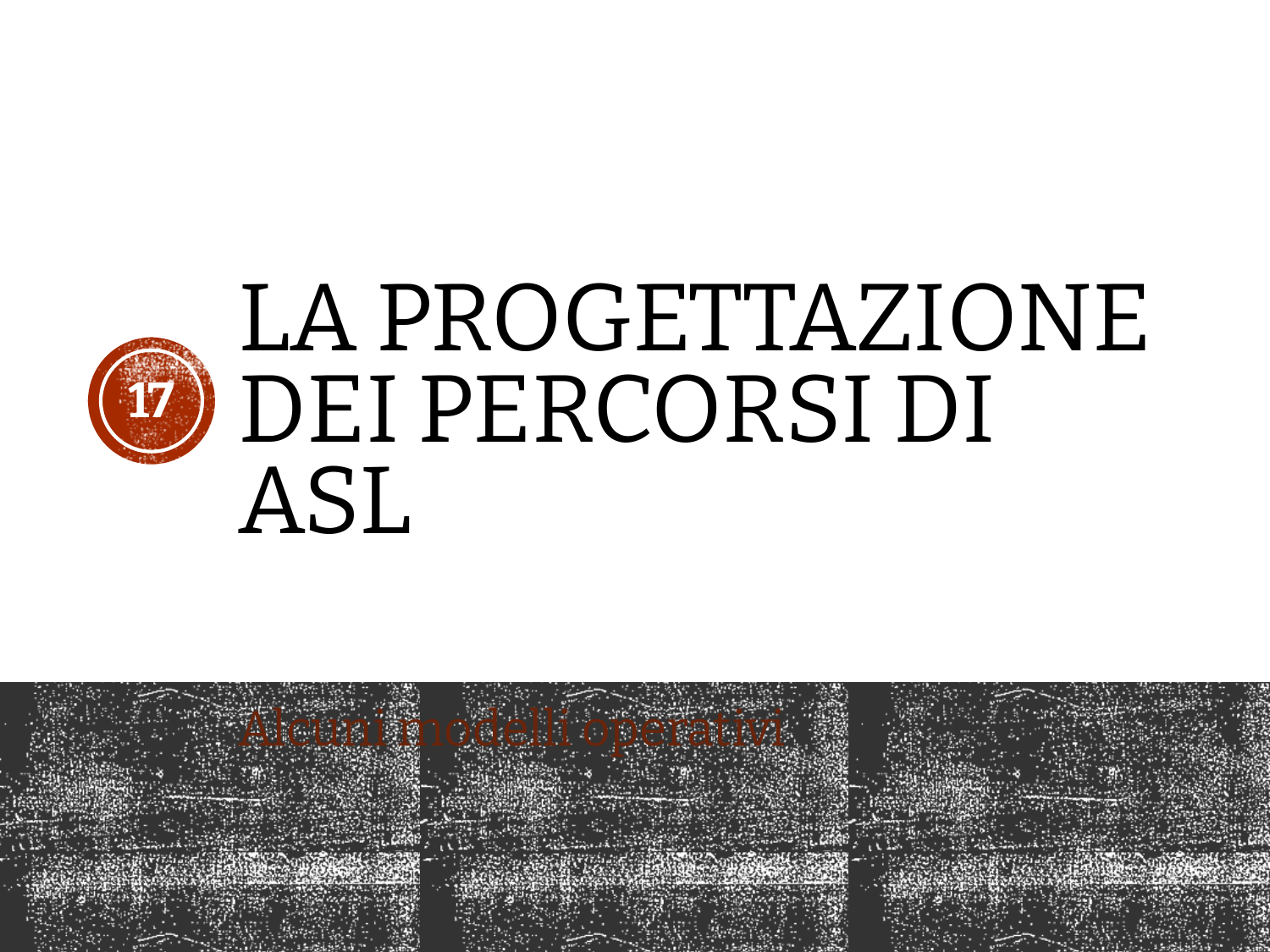

# La progettazione dei percorsi di asl
17
Alcuni modelli operativi